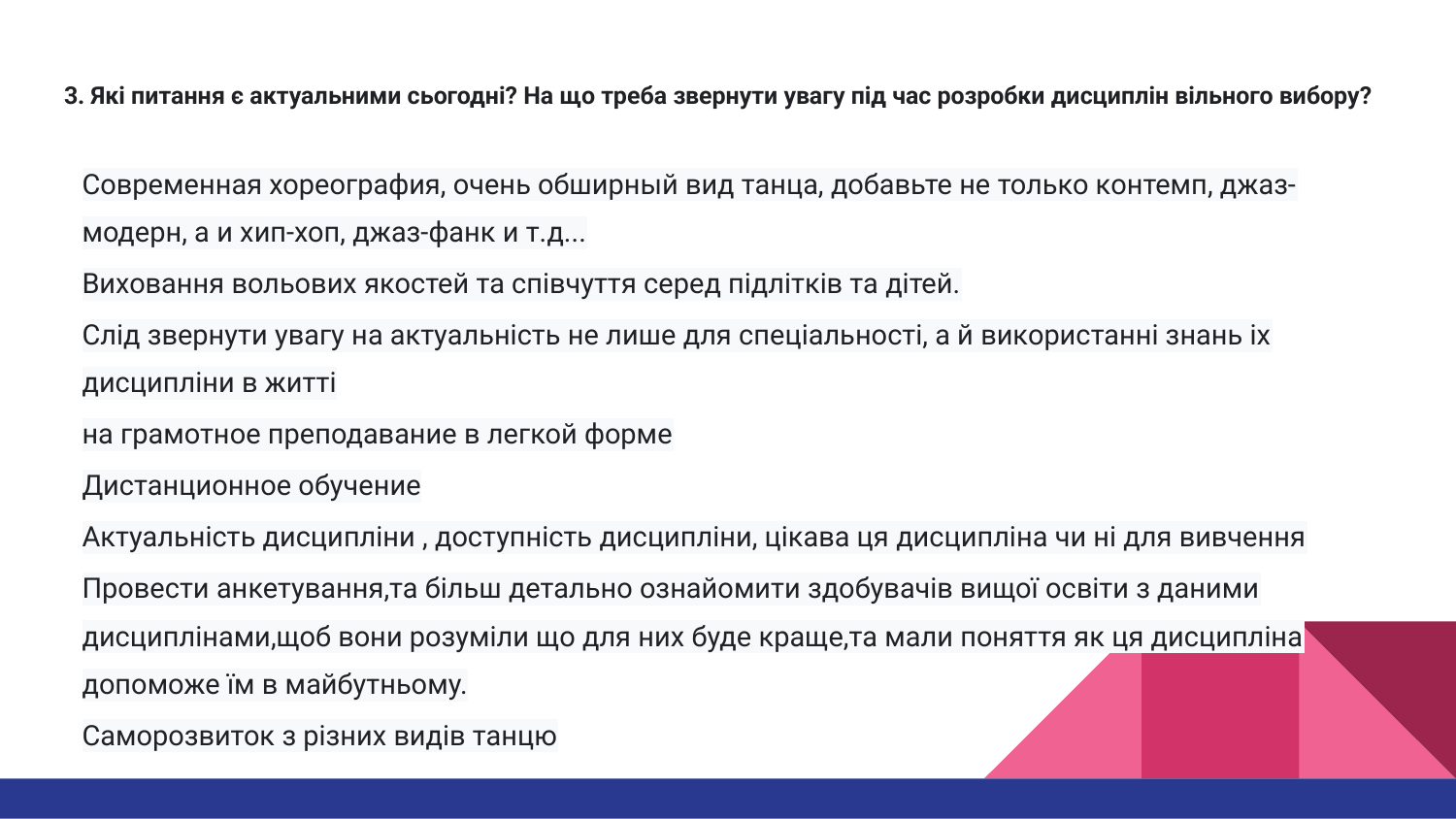

# 3. Які питання є актуальними сьогодні? На що треба звернути увагу під час розробки дисциплін вільного вибору?
Современная хореография, очень обширный вид танца, добавьте не только контемп, джаз-модерн, а и хип-хоп, джаз-фанк и т.д...
Виховання вольових якостей та співчуття серед підлітків та дітей.
Слід звернути увагу на актуальність не лише для спеціальності, а й використанні знань іх дисципліни в житті
на грамотное преподавание в легкой форме
Дистанционное обучение
Актуальність дисципліни , доступність дисципліни, цікава ця дисципліна чи ні для вивчення
Провести анкетування,та більш детально ознайомити здобувачів вищої освіти з даними дисциплінами,щоб вони розуміли що для них буде краще,та мали поняття як ця дисципліна допоможе їм в майбутньому.
Саморозвиток з різних видів танцю